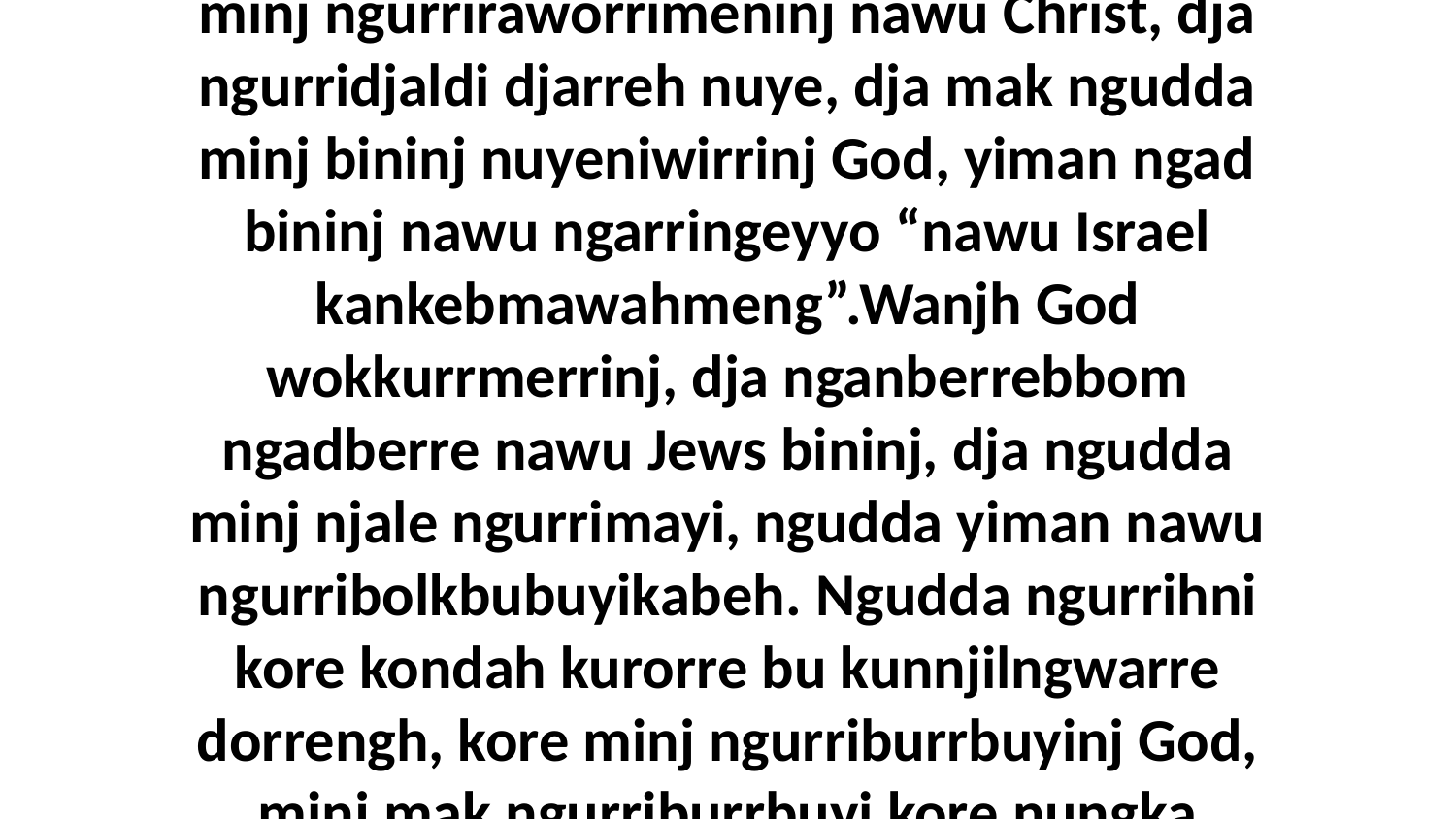

12 Ngudda ngurriburrbu bu korroko ngudda minj ngurriraworrimeninj nawu Christ, dja ngurridjaldi djarreh nuye, dja mak ngudda minj bininj nuyeniwirrinj God, yiman ngad bininj nawu ngarringeyyo “nawu Israel kankebmawahmeng”.Wanjh God wokkurrmerrinj, dja nganberrebbom ngadberre nawu Jews bininj, dja ngudda minj njale ngurrimayi, ngudda yiman nawu ngurribolkbubuyikabeh. Ngudda ngurrihni kore kondah kurorre bu kunnjilngwarre dorrengh, kore minj ngurriburrbuyinj God, minj mak ngurriburrbuyi kore nungka kunmak ngunmarnekurduyime bu yerrekah.